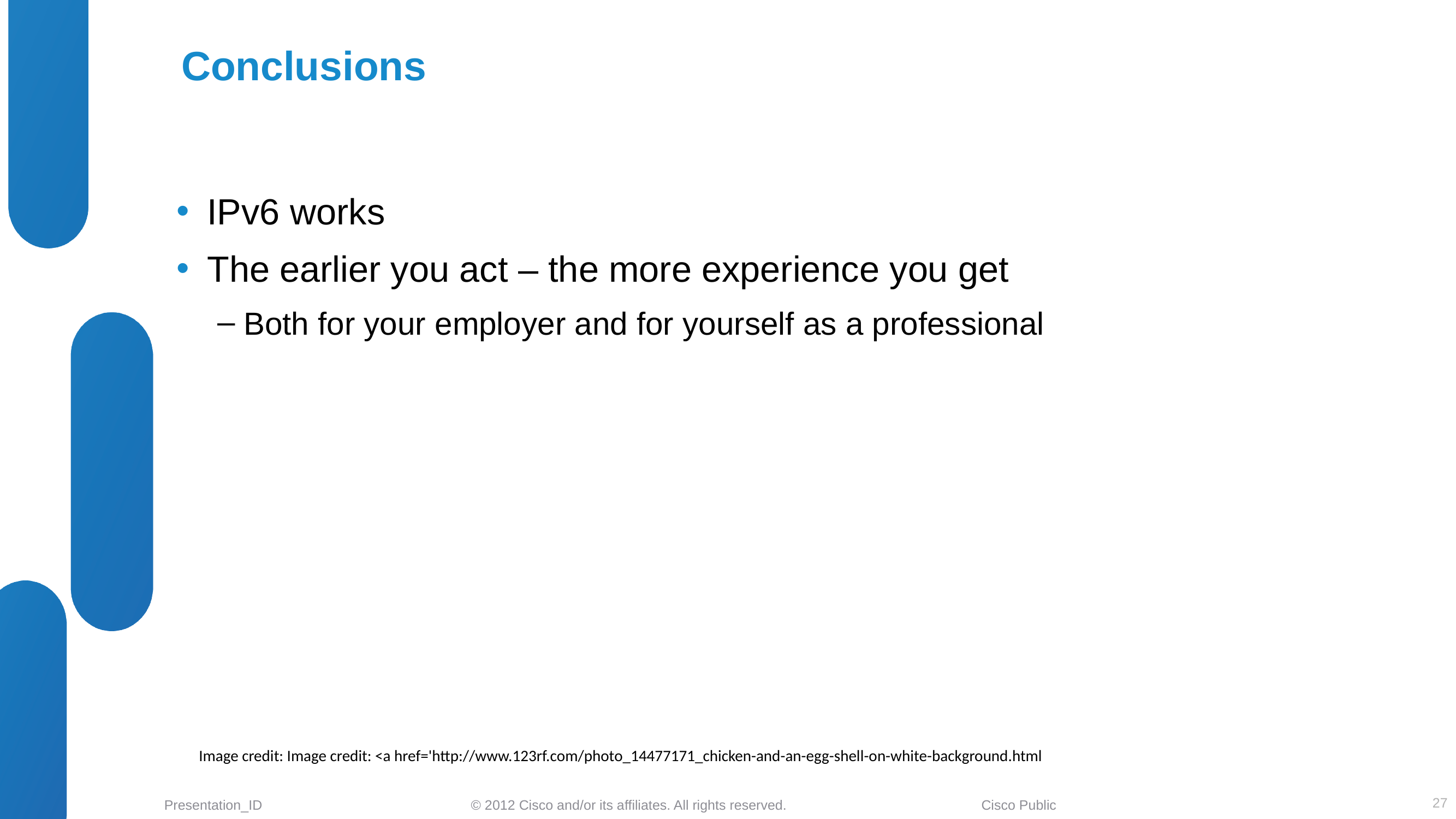

# Conclusions
IPv6 works
The earlier you act – the more experience you get
Both for your employer and for yourself as a professional
Image credit: Image credit: <a href='http://www.123rf.com/photo_14477171_chicken-and-an-egg-shell-on-white-background.html
27